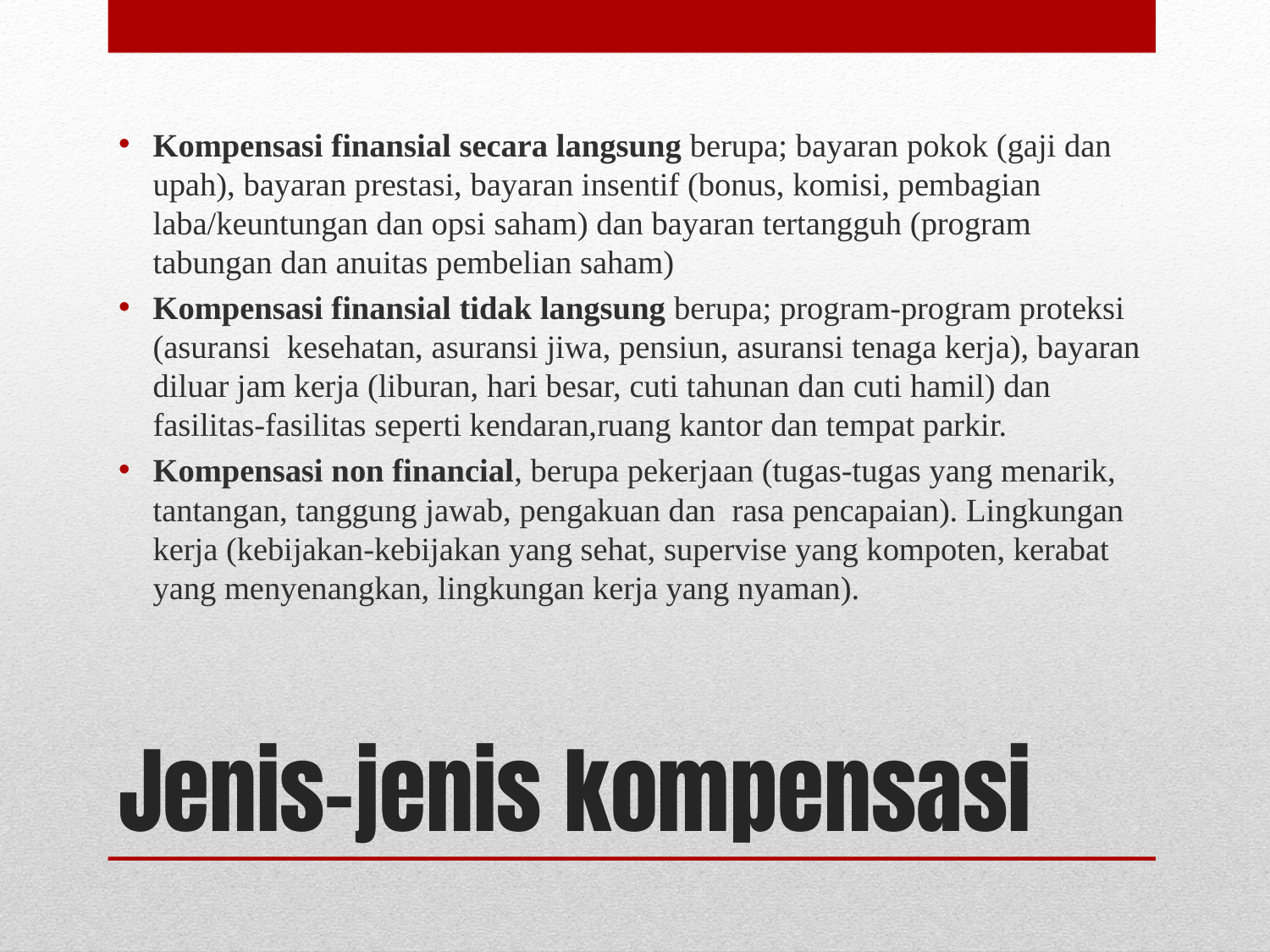

Kompensasi finansial secara langsung berupa; bayaran pokok (gaji dan upah), bayaran prestasi, bayaran insentif (bonus, komisi, pembagian laba/keuntungan dan opsi saham) dan bayaran tertangguh (program tabungan dan anuitas pembelian saham)
Kompensasi finansial tidak langsung berupa; program-program proteksi (asuransi  kesehatan, asuransi jiwa, pensiun, asuransi tenaga kerja), bayaran diluar jam kerja (liburan, hari besar, cuti tahunan dan cuti hamil) dan fasilitas-fasilitas seperti kendaran,ruang kantor dan tempat parkir.
Kompensasi non financial, berupa pekerjaan (tugas-tugas yang menarik, tantangan, tanggung jawab, pengakuan dan  rasa pencapaian). Lingkungan kerja (kebijakan-kebijakan yang sehat, supervise yang kompoten, kerabat yang menyenangkan, lingkungan kerja yang nyaman).
# Jenis-jenis kompensasi